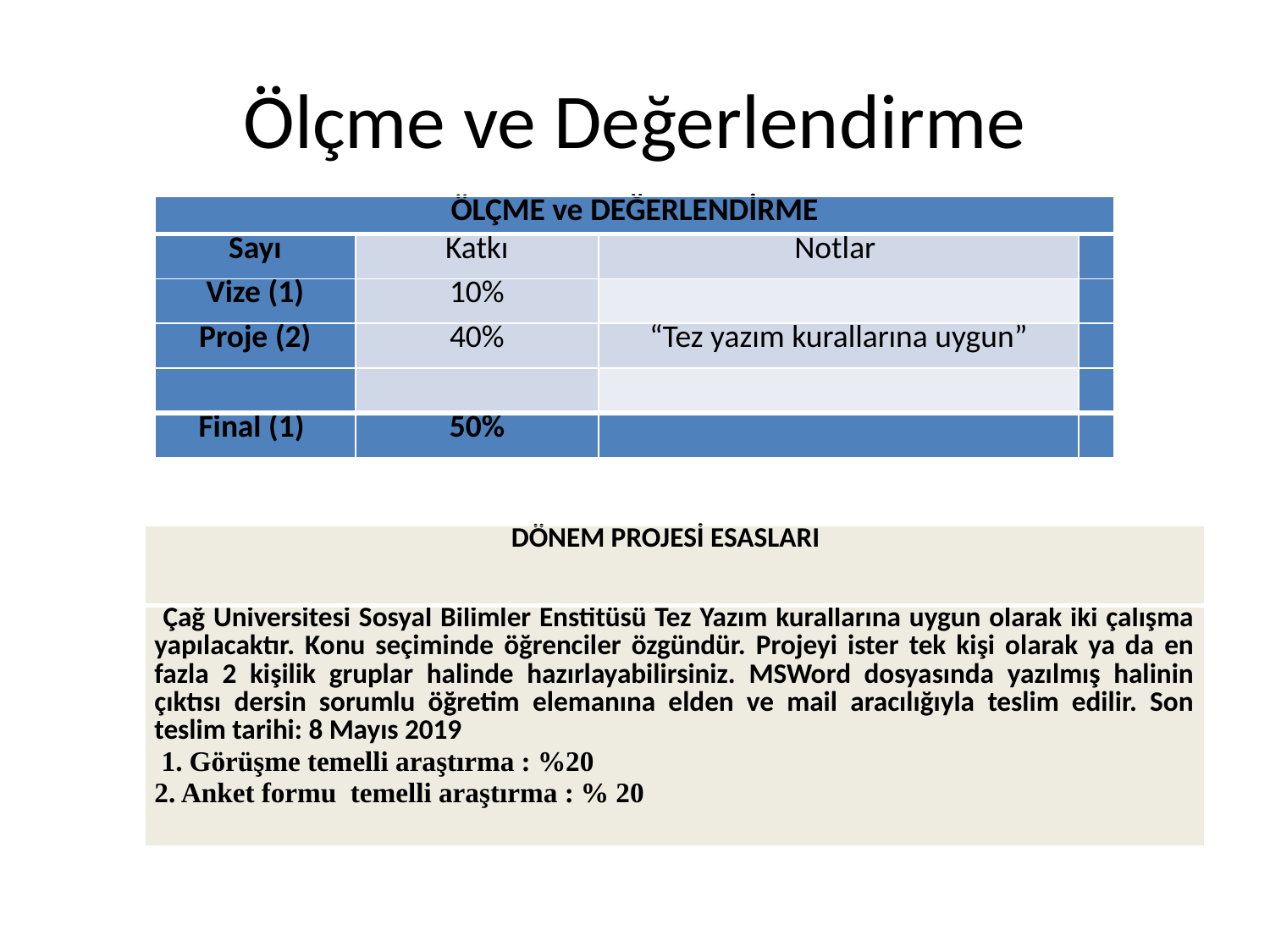

# Ölçme ve Değerlendirme
| ÖLÇME ve DEĞERLENDİRME |  |  |  |
| --- | --- | --- | --- |
| Sayı | Katkı | Notlar |  |
| Vize (1) | 10% |  |  |
| Proje (2) | 40% | “Tez yazım kurallarına uygun” |  |
|  |  |  |  |
| Final (1) | 50% |  |  |
| DÖNEM PROJESİ ESASLARI |
| --- |
| Çağ Üniversitesi Sosyal Bilimler Enstitüsü Tez Yazım kurallarına uygun olarak iki çalışma yapılacaktır. Konu seçiminde öğrenciler özgündür. Projeyi ister tek kişi olarak ya da en fazla 2 kişilik gruplar halinde hazırlayabilirsiniz. MSWord dosyasında yazılmış halinin çıktısı dersin sorumlu öğretim elemanına elden ve mail aracılığıyla teslim edilir. Son teslim tarihi: 8 Mayıs 2019 1. Görüşme temelli araştırma : %20 2. Anket formu temelli araştırma : % 20 |